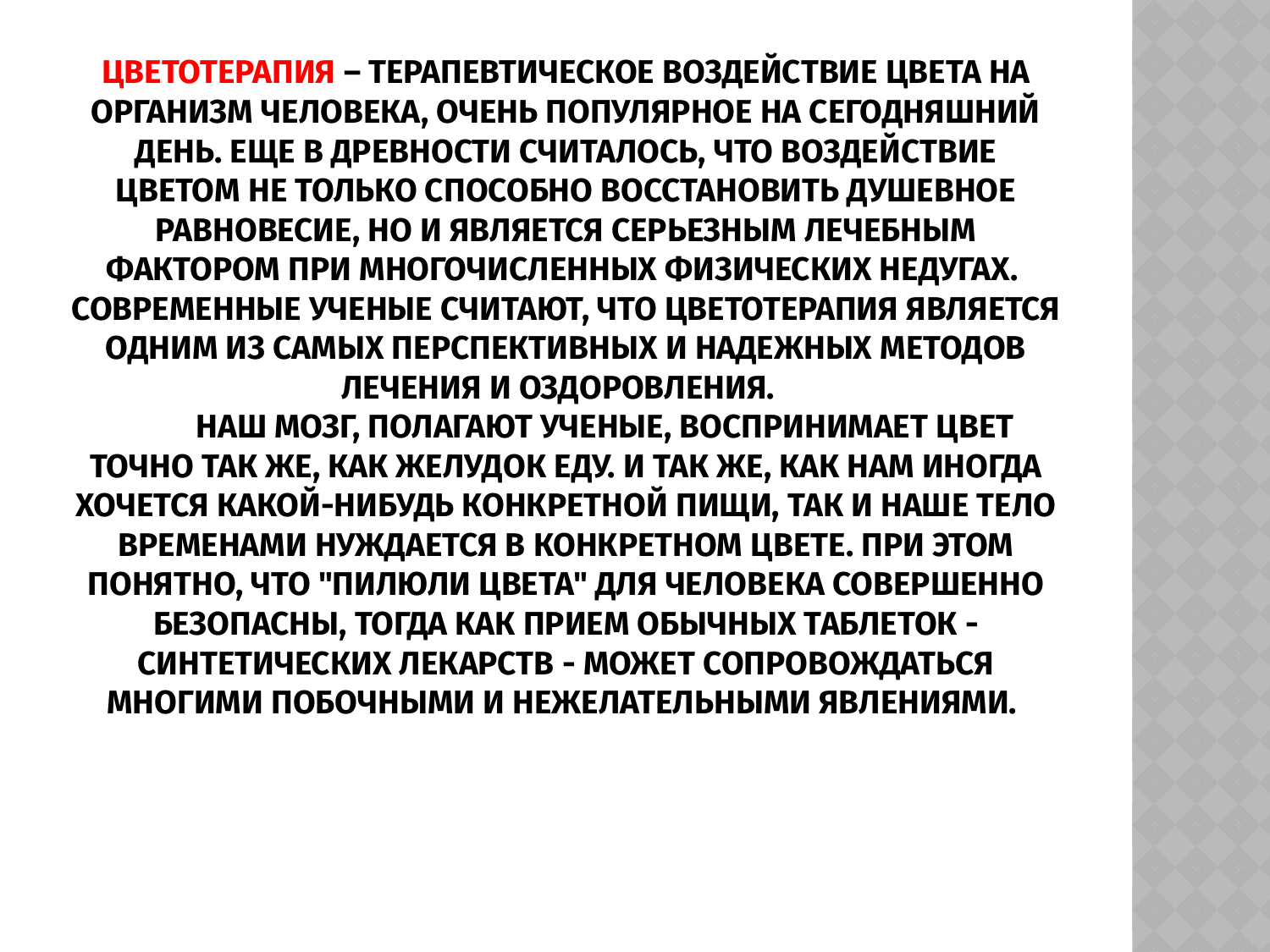

# Цветотерапия – терапевтическое воздействие цвета на организм человека, очень популярное на сегодняшний день. Еще в древности считалось, что воздействие цветом не только способно восстановить душевное равновесие, но и является серьезным лечебным фактором при многочисленных физических недугах. Современные ученые считают, что цветотерапия является одним из самых перспективных и надежных методов лечения и оздоровления.   Наш мозг, полагают ученые, воспринимает цвет точно так же, как желудок еду. И так же, как нам иногда хочется какой-нибудь конкретной пищи, так и наше тело временами нуждается в конкретном цвете. При этом понятно, что "пилюли цвета" для человека совершенно безопасны, тогда как прием обычных таблеток -синтетических лекарств - может сопровождаться многими побочными и нежелательными явлениями.